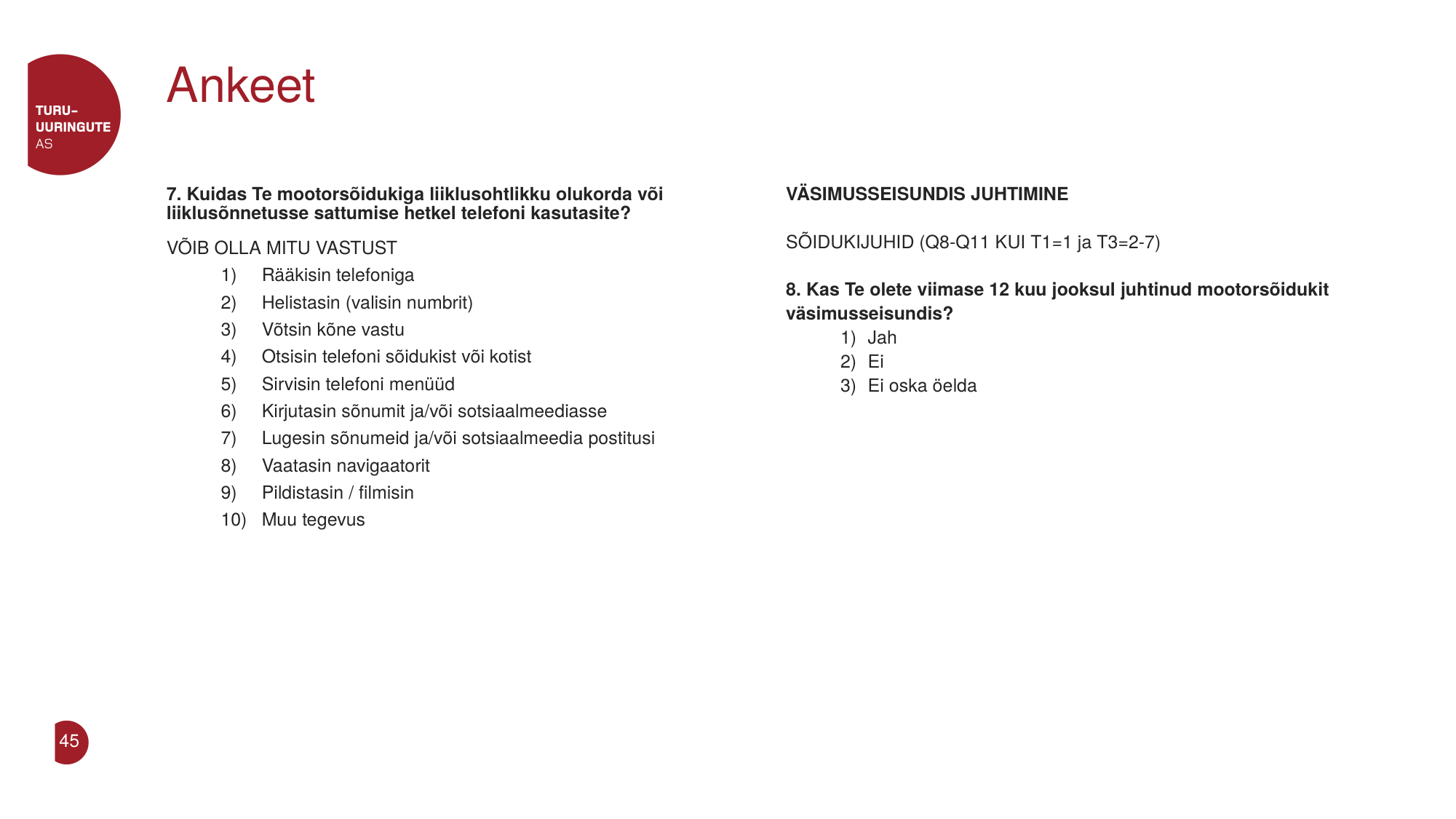

# Ankeet
7. Kuidas Te mootorsõidukiga liiklusohtlikku olukorda või liiklusõnnetusse sattumise hetkel telefoni kasutasite?
VÕIB OLLA MITU VASTUST
Rääkisin telefoniga
Helistasin (valisin numbrit)
Võtsin kõne vastu
Otsisin telefoni sõidukist või kotist
Sirvisin telefoni menüüd
Kirjutasin sõnumit ja/või sotsiaalmeediasse
Lugesin sõnumeid ja/või sotsiaalmeedia postitusi
Vaatasin navigaatorit
Pildistasin / filmisin
Muu tegevus

VÄSIMUSSEISUNDIS JUHTIMINE

SÕIDUKIJUHID (Q8-Q11 KUI T1=1 ja T3=2-7)

8. Kas Te olete viimase 12 kuu jooksul juhtinud mootorsõidukit väsimusseisundis?
Jah
Ei
Ei oska öelda